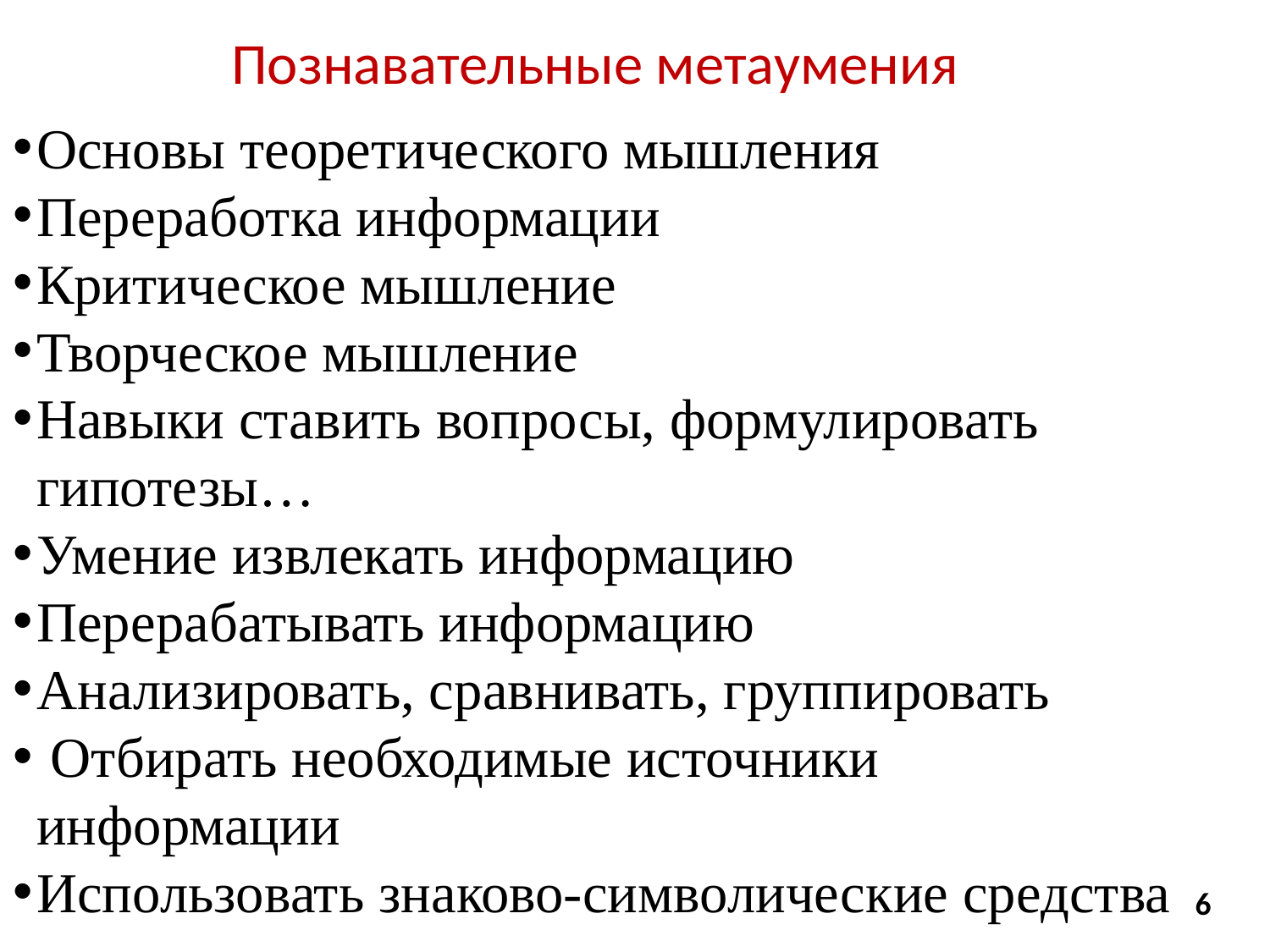

# Познавательные метаумения
Основы теоретического мышления
Переработка информации
Критическое мышление
Творческое мышление
Навыки ставить вопросы, формулировать гипотезы…
Умение извлекать информацию
Перерабатывать информацию
Анализировать, сравнивать, группировать
 Отбирать необходимые источники информации
Использовать знаково-символические средства
6